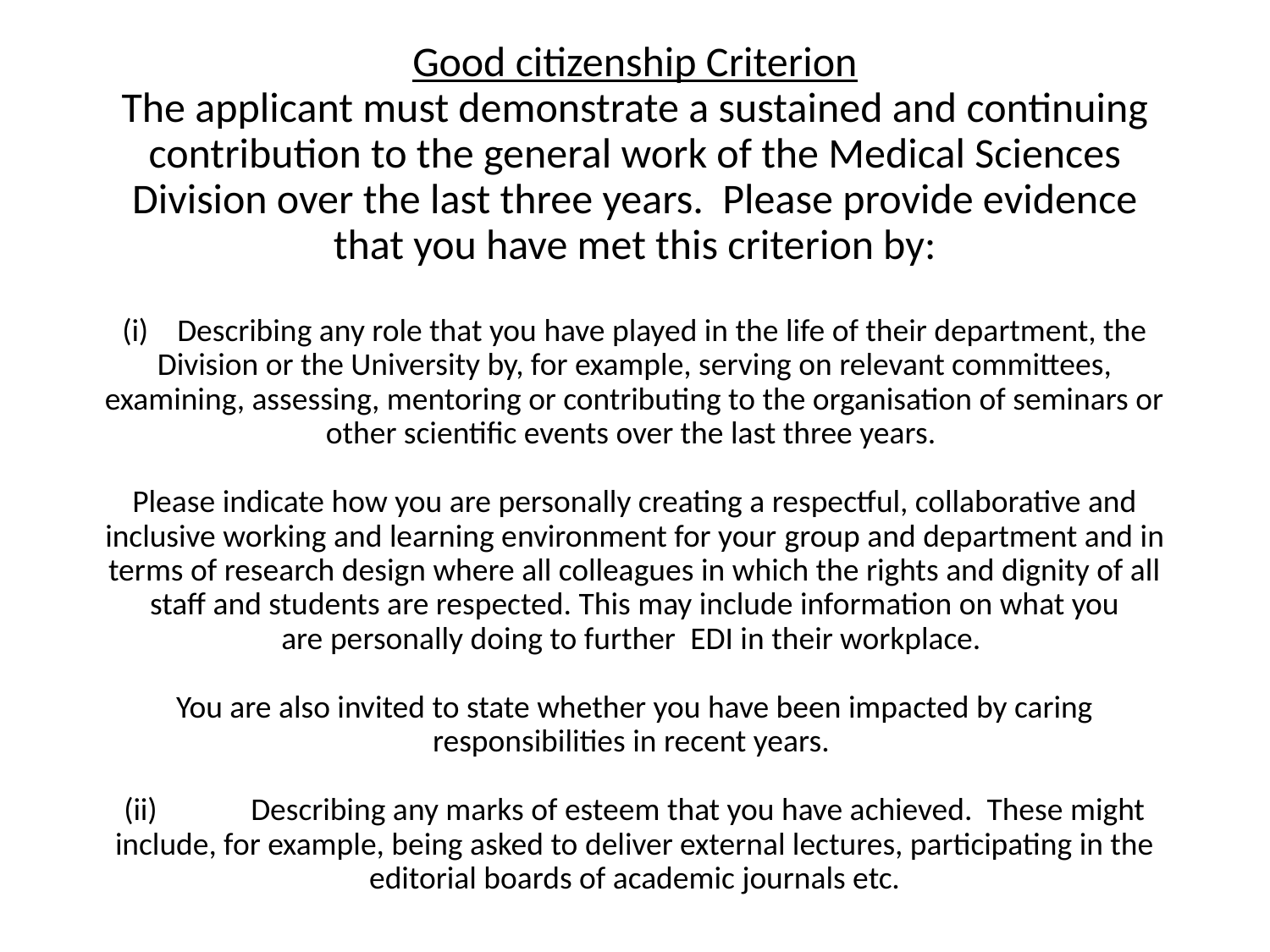

# Good citizenship Criterion The applicant must demonstrate a sustained and continuing contribution to the general work of the Medical Sciences Division over the last three years.  Please provide evidence that you have met this criterion by:   (i)    Describing any role that you have played in the life of their department, the Division or the University by, for example, serving on relevant committees, examining, assessing, mentoring or contributing to the organisation of seminars or other scientific events over the last three years. Please indicate how you are personally creating a respectful, collaborative and inclusive working and learning environment for your group and department and in terms of research design where all colleagues in which the rights and dignity of all staff and students are respected. This may include information on what you are personally doing to further  EDI in their workplace. You are also invited to state whether you have been impacted by caring responsibilities in recent years. (ii)	Describing any marks of esteem that you have achieved.  These might include, for example, being asked to deliver external lectures, participating in the editorial boards of academic journals etc.